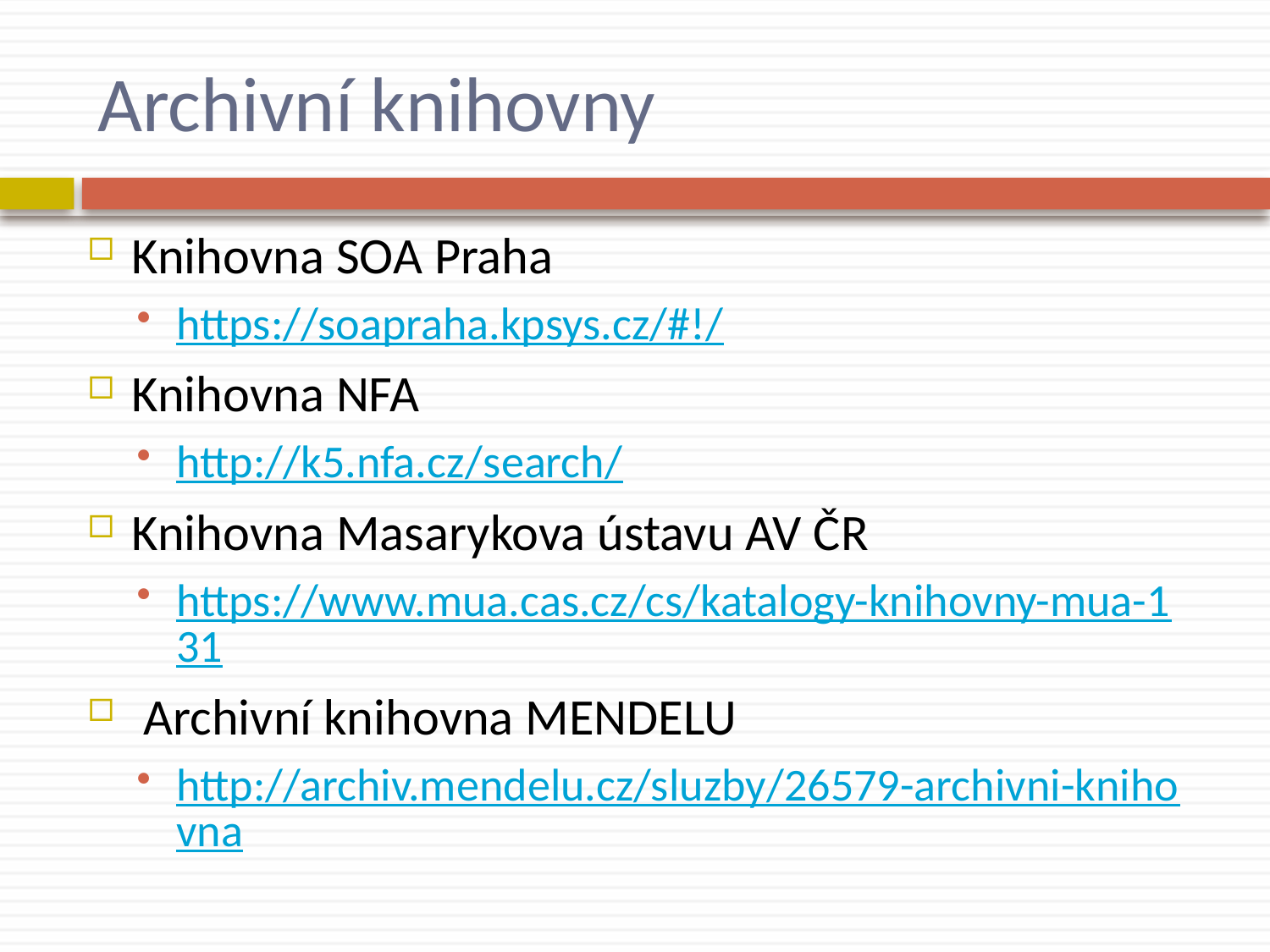

# Archivní knihovny
Knihovna SOA Praha
https://soapraha.kpsys.cz/#!/
Knihovna NFA
http://k5.nfa.cz/search/
Knihovna Masarykova ústavu AV ČR
https://www.mua.cas.cz/cs/katalogy-knihovny-mua-131
 Archivní knihovna MENDELU
http://archiv.mendelu.cz/sluzby/26579-archivni-knihovna